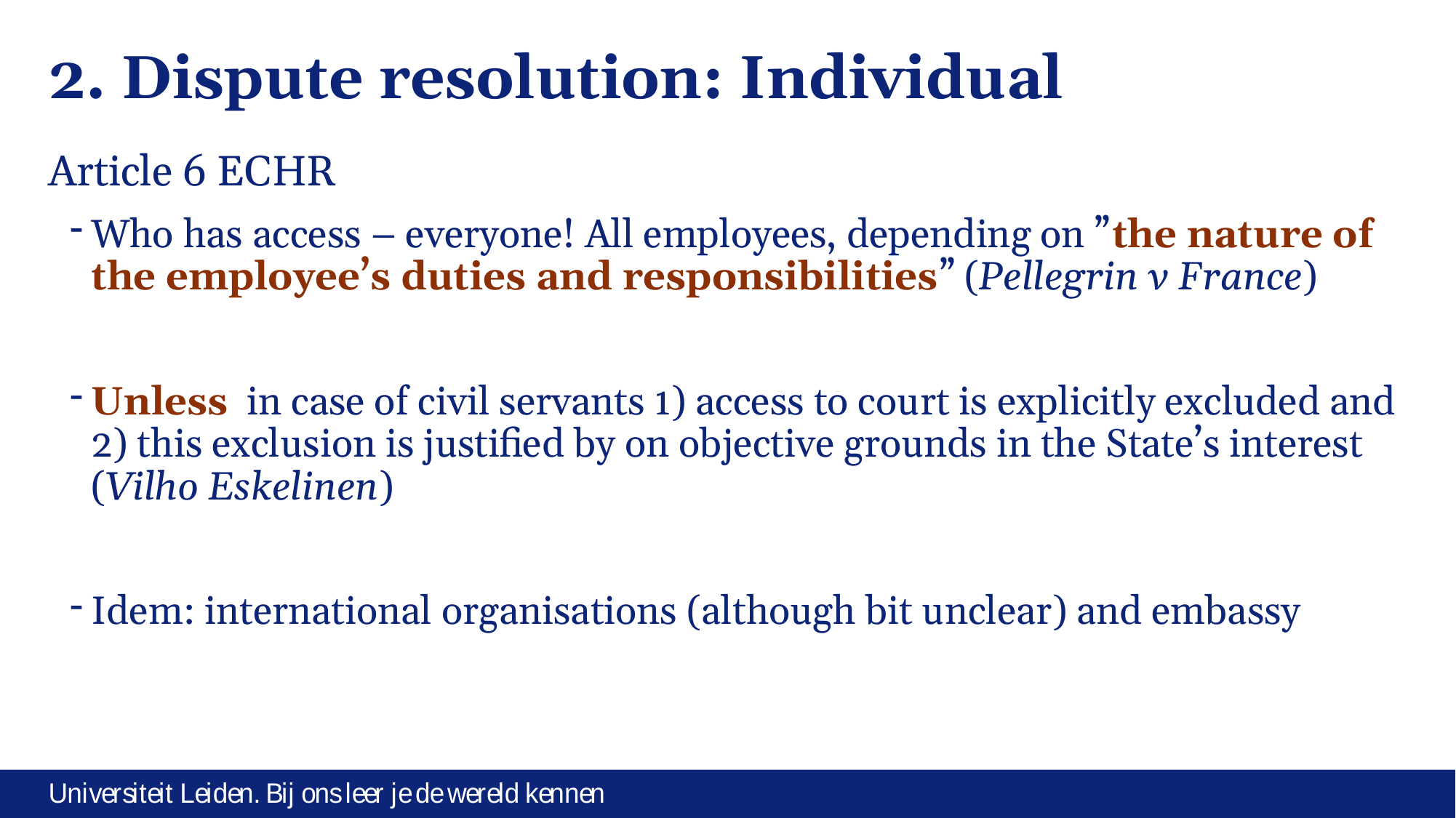

# 2. Dispute resolution: Individual
Article 6 ECHR
Who has access – everyone! All employees, depending on ”the nature of the employee’s duties and responsibilities” (Pellegrin v France)

Unless  in case of civil servants 1) access to court is explicitly excluded and 2) this exclusion is justified by on objective grounds in the State’s interest (Vilho Eskelinen)

Idem: international organisations (although bit unclear) and embassy